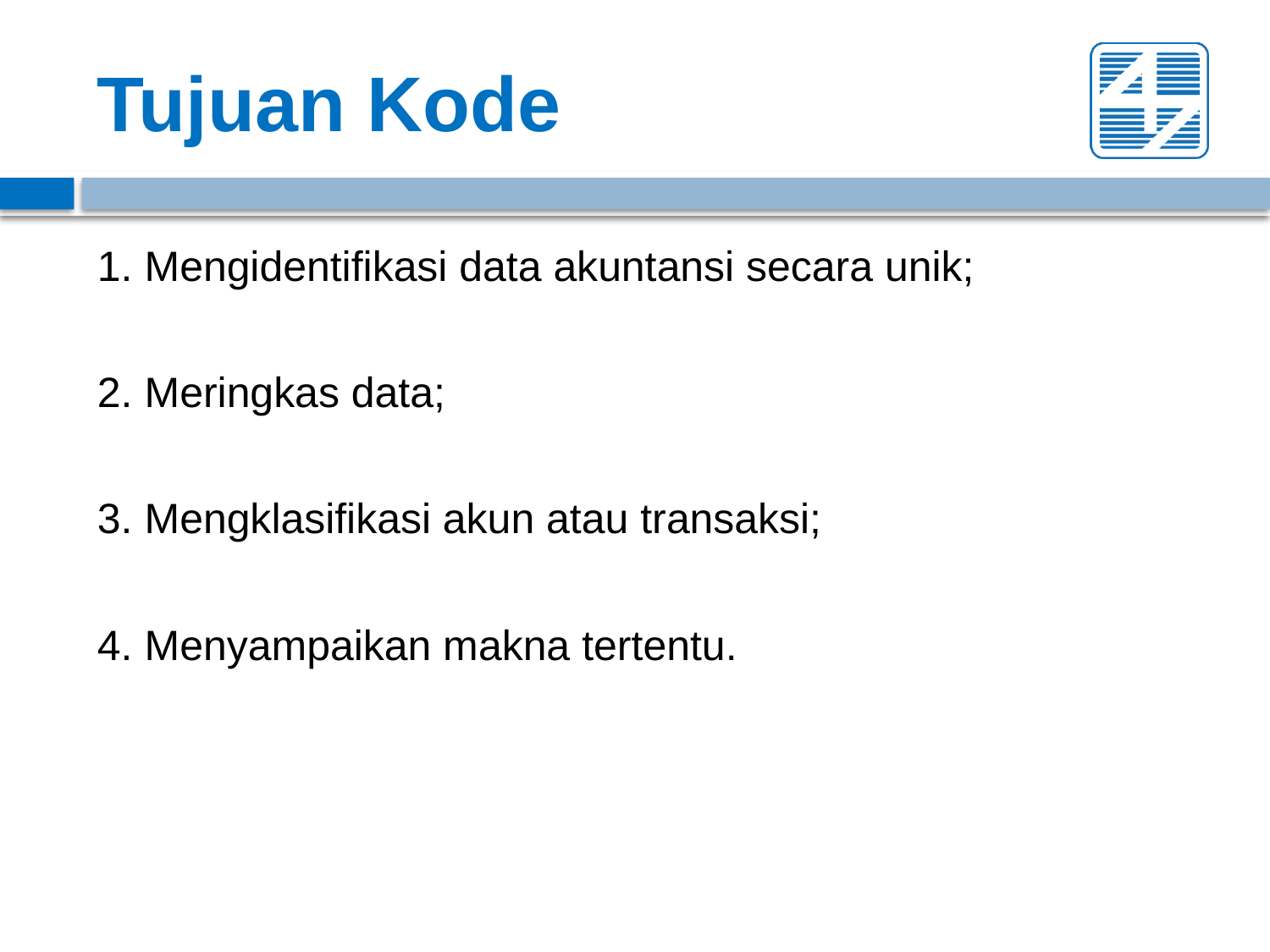

# Tujuan Kode
1. Mengidentifikasi data akuntansi secara unik;

2. Meringkas data;

3. Mengklasifikasi akun atau transaksi;

4. Menyampaikan makna tertentu.